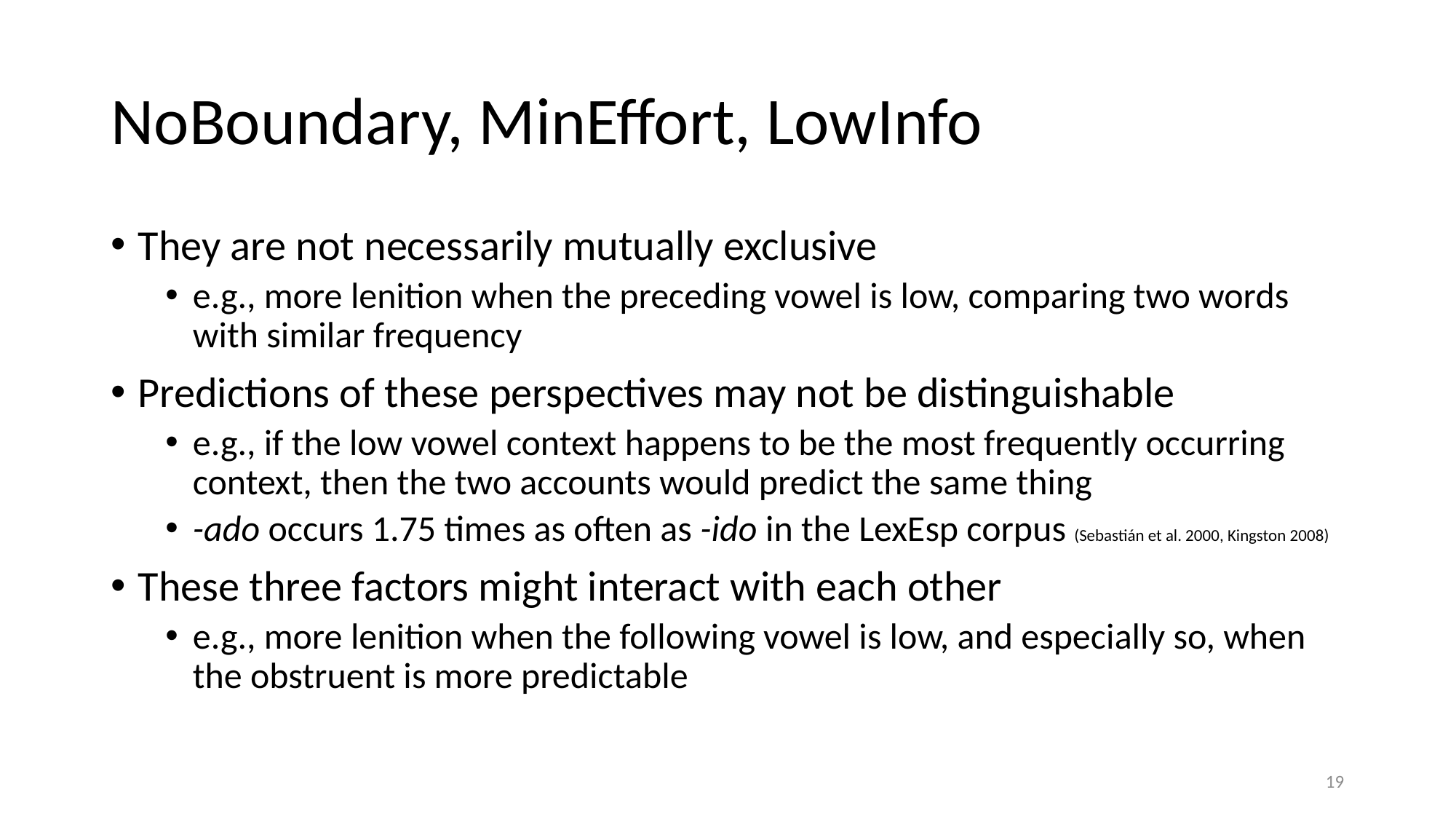

# NoBoundary, MinEffort, LowInfo
They are not necessarily mutually exclusive
e.g., more lenition when the preceding vowel is low, comparing two words with similar frequency
Predictions of these perspectives may not be distinguishable
e.g., if the low vowel context happens to be the most frequently occurring context, then the two accounts would predict the same thing
-ado occurs 1.75 times as often as -ido in the LexEsp corpus (Sebastián et al. 2000, Kingston 2008)
These three factors might interact with each other
e.g., more lenition when the following vowel is low, and especially so, when the obstruent is more predictable
19